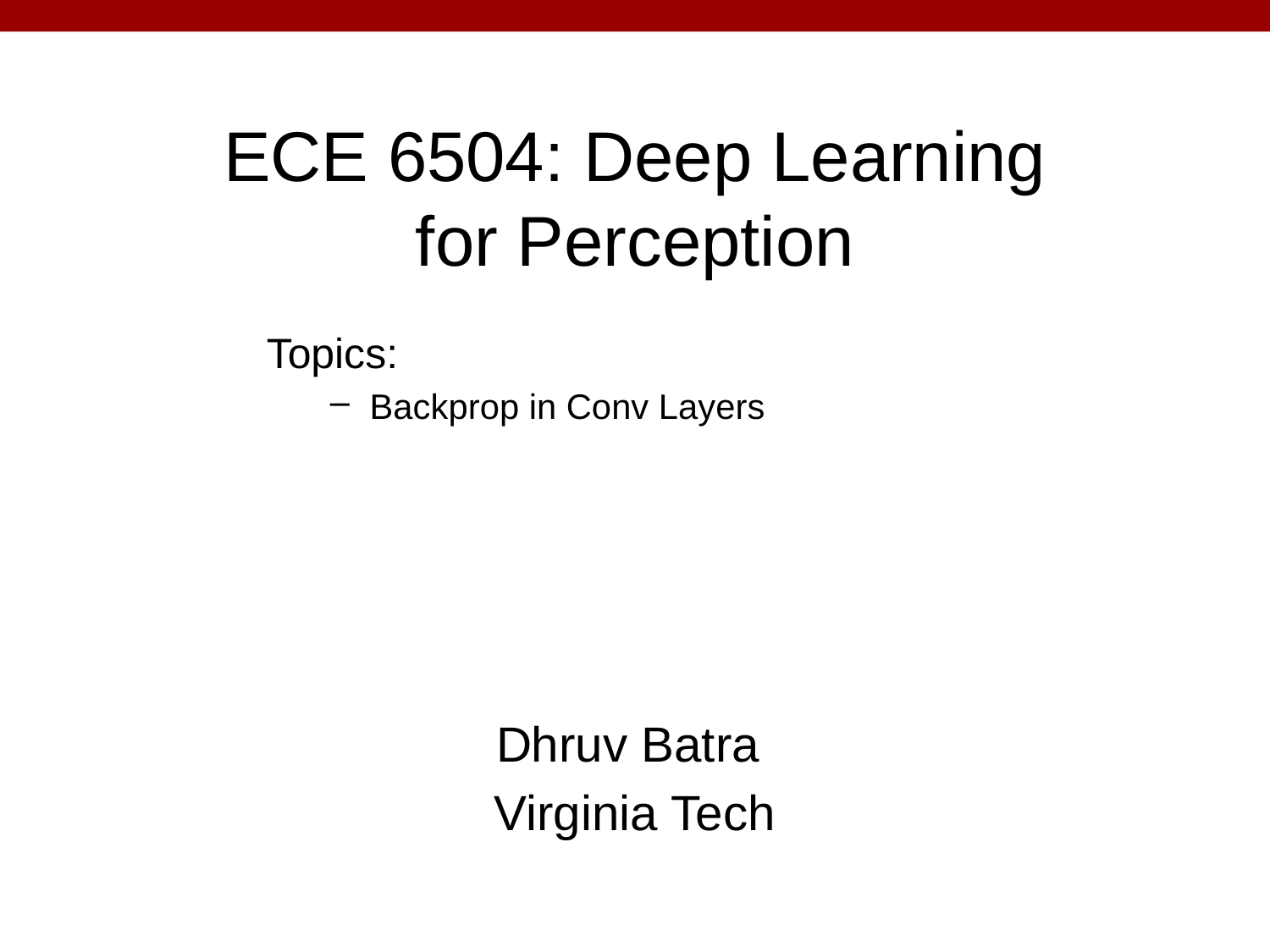

# ECE 6504: Deep Learning for Perception
Topics:
Backprop in Conv Layers

Dhruv Batra
Virginia Tech